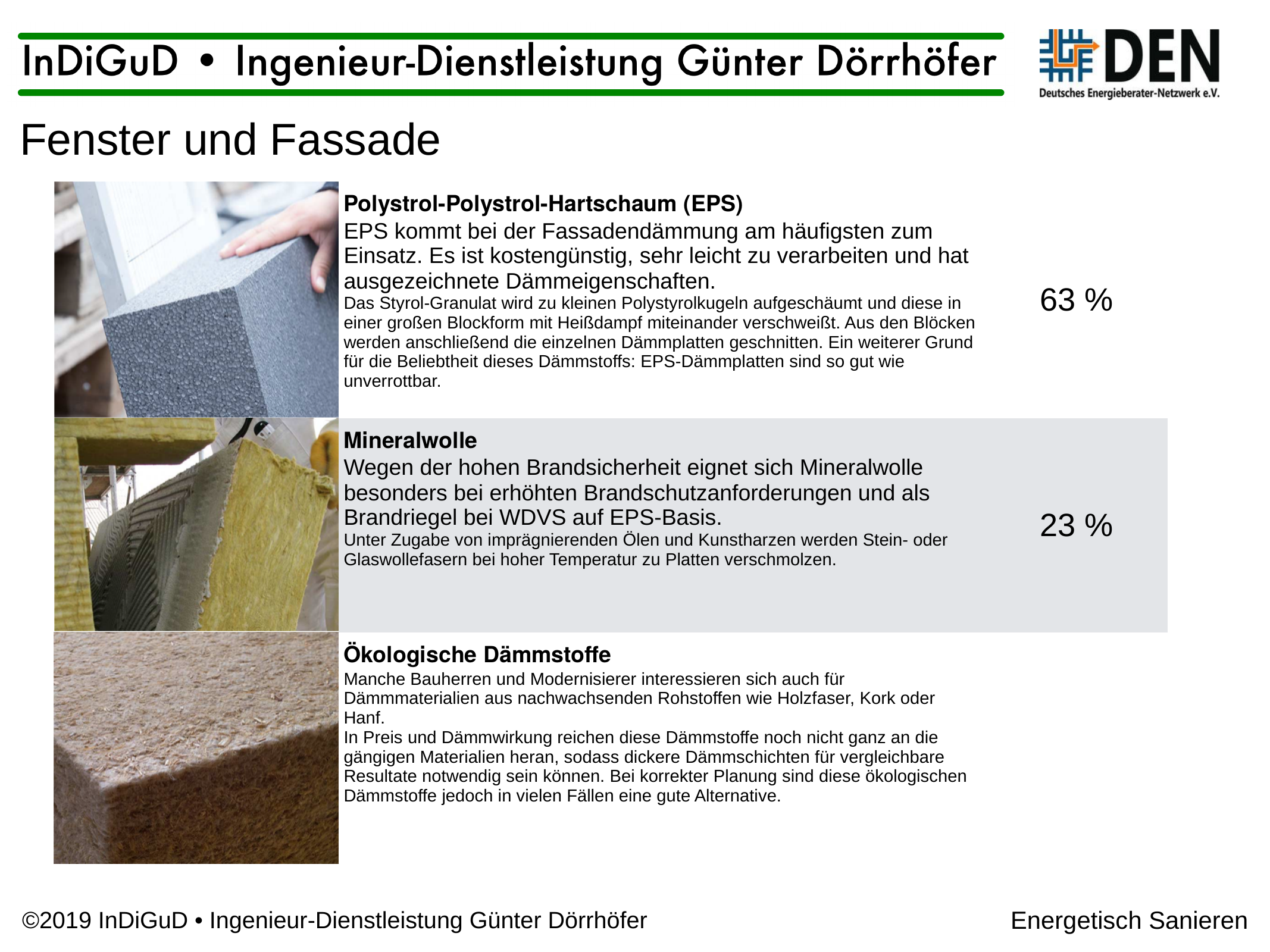

Fenster und Fassade
|  | Polystrol-Polystrol-Hartschaum (EPS) EPS kommt bei der Fassadendämmung am häufigsten zum Einsatz. Es ist kostengünstig, sehr leicht zu verarbeiten und hat ausgezeichnete Dämmeigenschaften. Das Styrol-Granulat wird zu kleinen Polystyrolkugeln aufgeschäumt und diese in einer großen Blockform mit Heißdampf miteinander verschweißt. Aus den Blöcken werden anschließend die einzelnen Dämmplatten geschnitten. Ein weiterer Grund für die Beliebtheit dieses Dämmstoffs: EPS-Dämmplatten sind so gut wie unverrottbar. | 63 % |
| --- | --- | --- |
|  | Mineralwolle Wegen der hohen Brandsicherheit eignet sich Mineralwolle besonders bei erhöhten Brandschutzanforderungen und als Brandriegel bei WDVS auf EPS-Basis. Unter Zugabe von imprägnierenden Ölen und Kunstharzen werden Stein- oder Glaswollefasern bei hoher Temperatur zu Platten verschmolzen. | 23 % |
|  | Ökologische Dämmstoffe Manche Bauherren und Modernisierer interessieren sich auch für Dämmmaterialien aus nachwachsenden Rohstoffen wie Holzfaser, Kork oder Hanf. In Preis und Dämmwirkung reichen diese Dämmstoffe noch nicht ganz an die gängigen Materialien heran, sodass dickere Dämmschichten für vergleichbare Resultate notwendig sein können. Bei korrekter Planung sind diese ökologischen Dämmstoffe jedoch in vielen Fällen eine gute Alternative. |  |